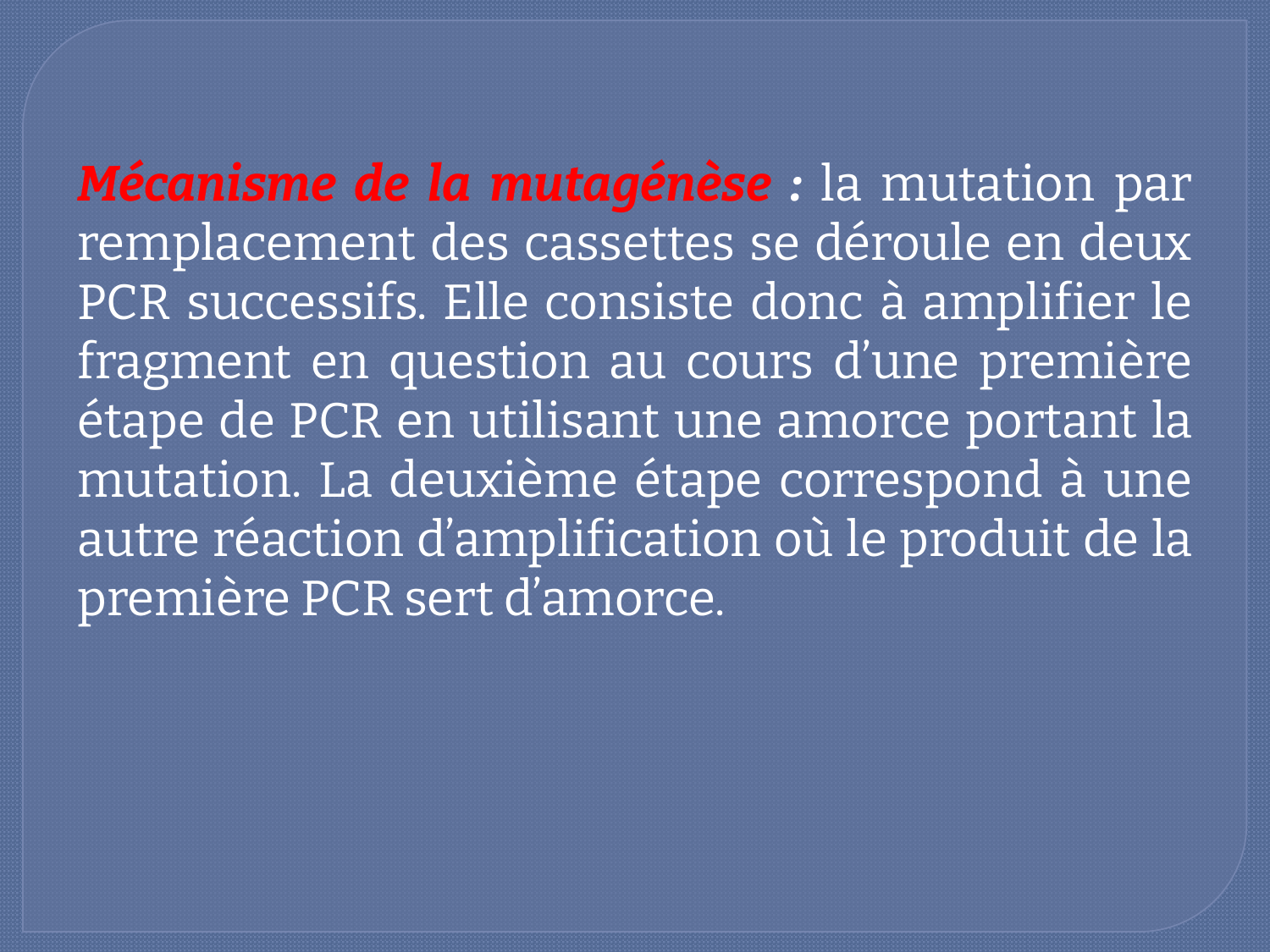

Mécanisme de la mutagénèse : la mutation par remplacement des cassettes se déroule en deux PCR successifs. Elle consiste donc à amplifier le fragment en question au cours d’une première étape de PCR en utilisant une amorce portant la mutation. La deuxième étape correspond à une autre réaction d’amplification où le produit de la première PCR sert d’amorce.